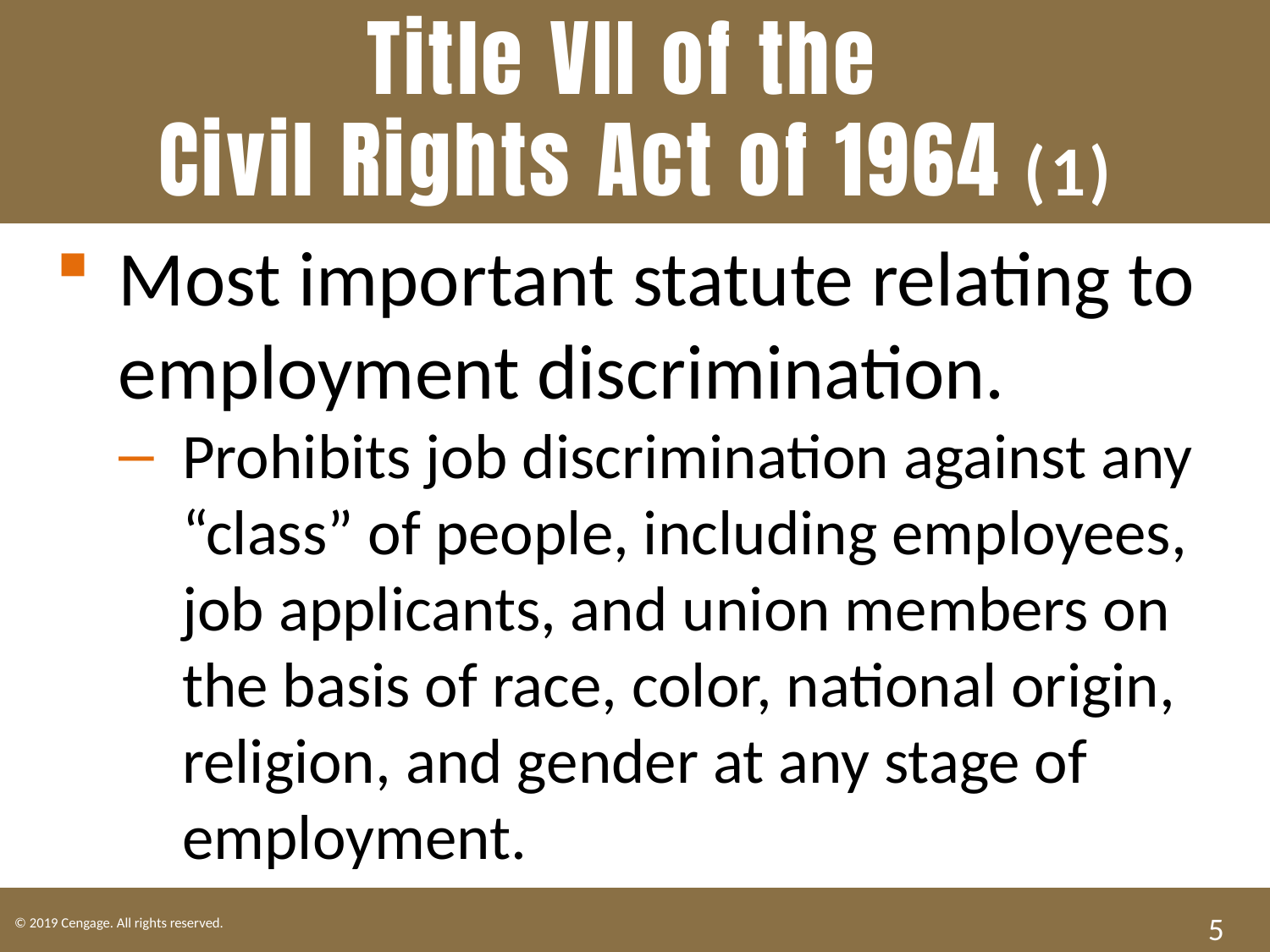

# Title VII of the Civil Rights Act of 1964 (1)
Most important statute relating to employment discrimination.
Prohibits job discrimination against any “class” of people, including employees, job applicants, and union members on the basis of race, color, national origin, religion, and gender at any stage of employment.
5